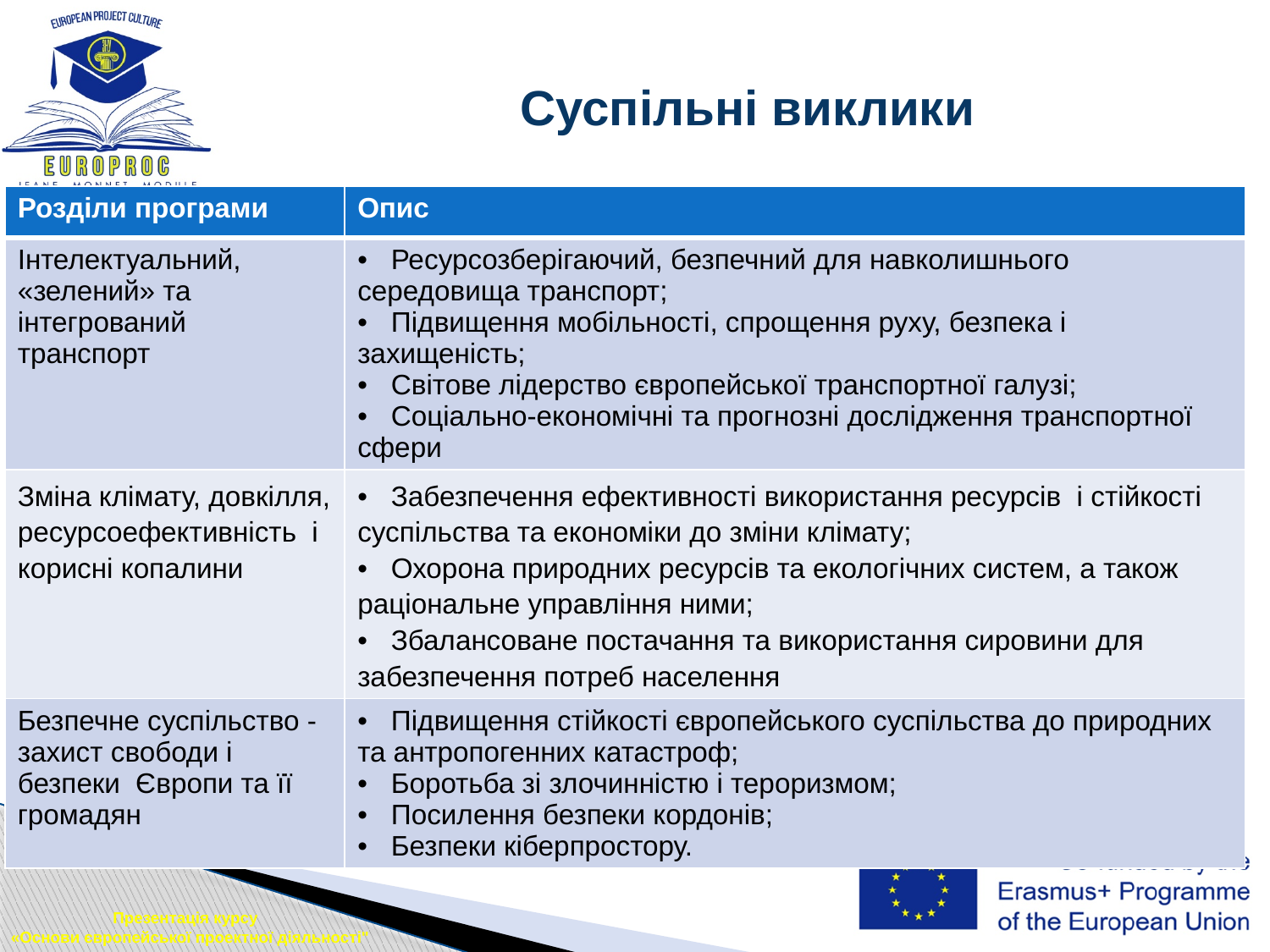

# Суспільні виклики
| Розділи програми | Опис |
| --- | --- |
| Інтелектуальний, «зелений» та інтегрований транспорт | • Ресурсозберігаючий, безпечний для навколишнього середовища транспорт; • Підвищення мобільності, спрощення руху, безпека і захищеність; • Світове лідерство європейської транспортної галузі; • Соціально-економічні та прогнозні дослідження транспортної сфери |
| Зміна клімату, довкілля, ресурсоефективність і корисні копалини | • Забезпечення ефективності використання ресурсів і стійкості суспільства та економіки до зміни клімату; • Охорона природних ресурсів та екологічних систем, а також раціональне управління ними; • Збалансоване постачання та використання сировини для забезпечення потреб населення |
| Безпечне суспільство - захист свободи і безпеки Європи та її громадян | • Підвищення стійкості європейського суспільства до природних та антропогенних катастроф; • Боротьба зі злочинністю і тероризмом; • Посилення безпеки кордонів; • Безпеки кіберпростору. |
Презентація курсу
 «Основи європейської проектної діяльності"